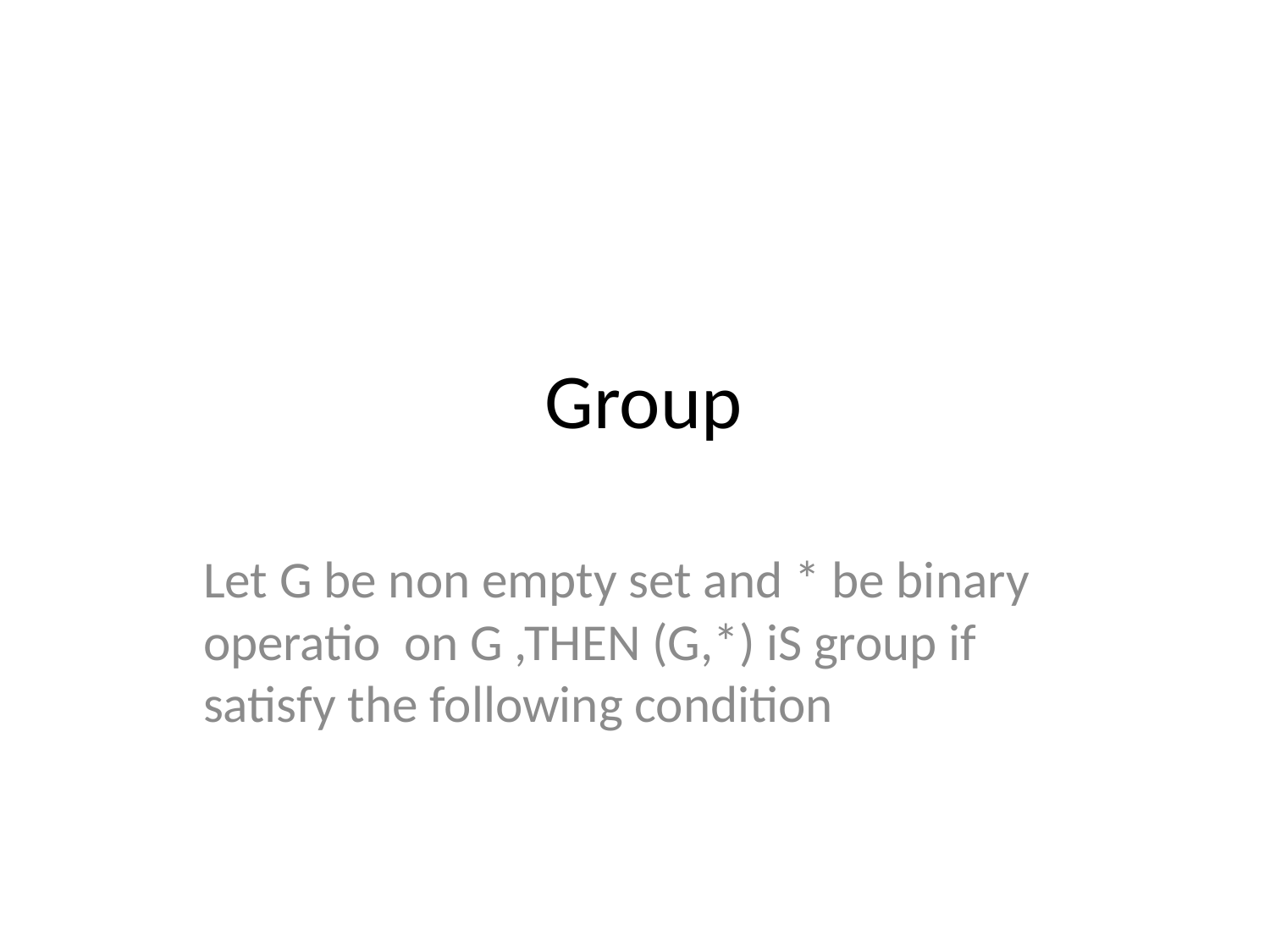

# Group
Let G be non empty set and * be binary operatio  on G ,THEN (G,*) iS group if satisfy the following condition